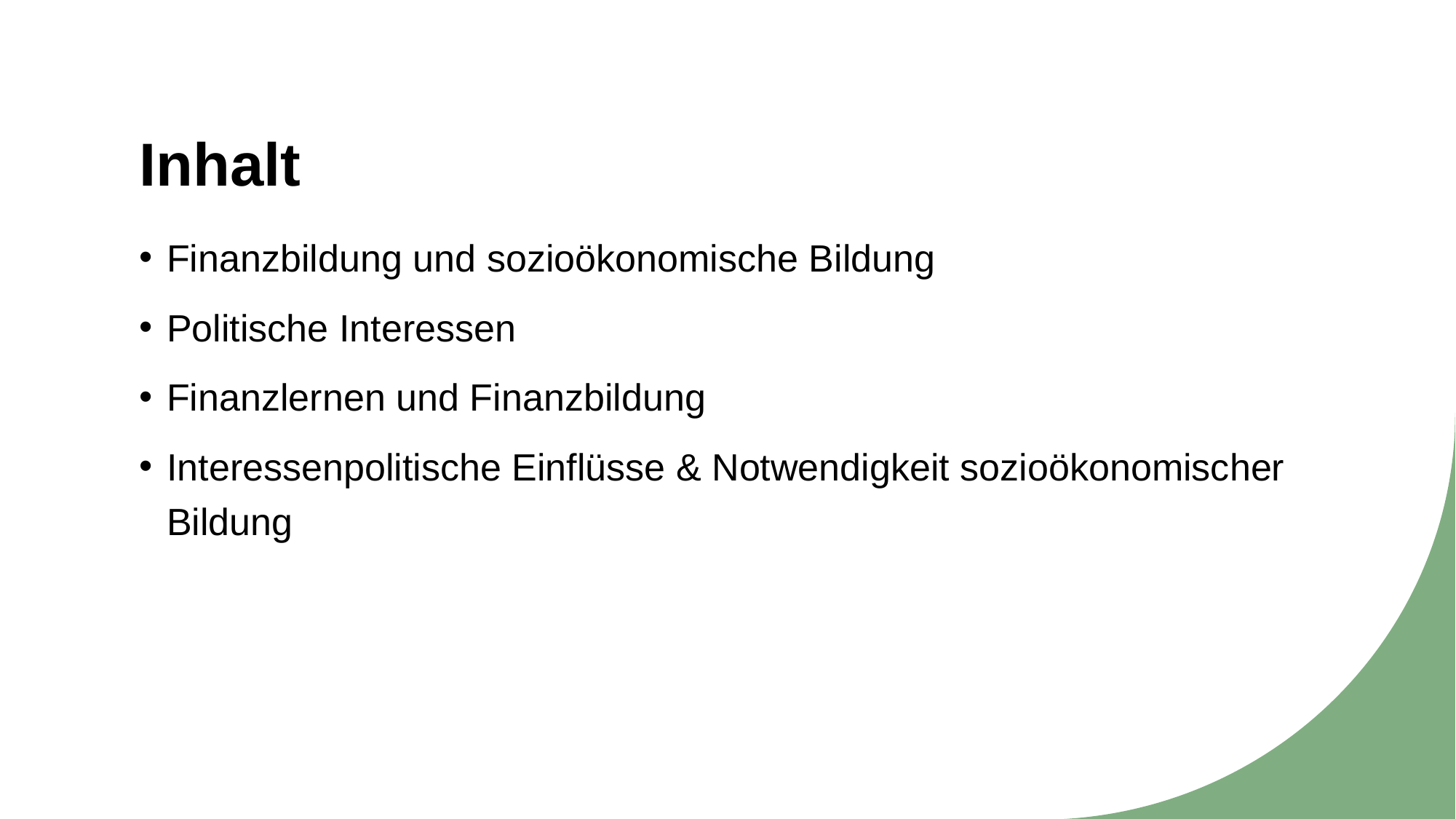

# Inhalt
Finanzbildung und sozioökonomische Bildung
Politische Interessen
Finanzlernen und Finanzbildung
Interessenpolitische Einflüsse & Notwendigkeit sozioökonomischer Bildung